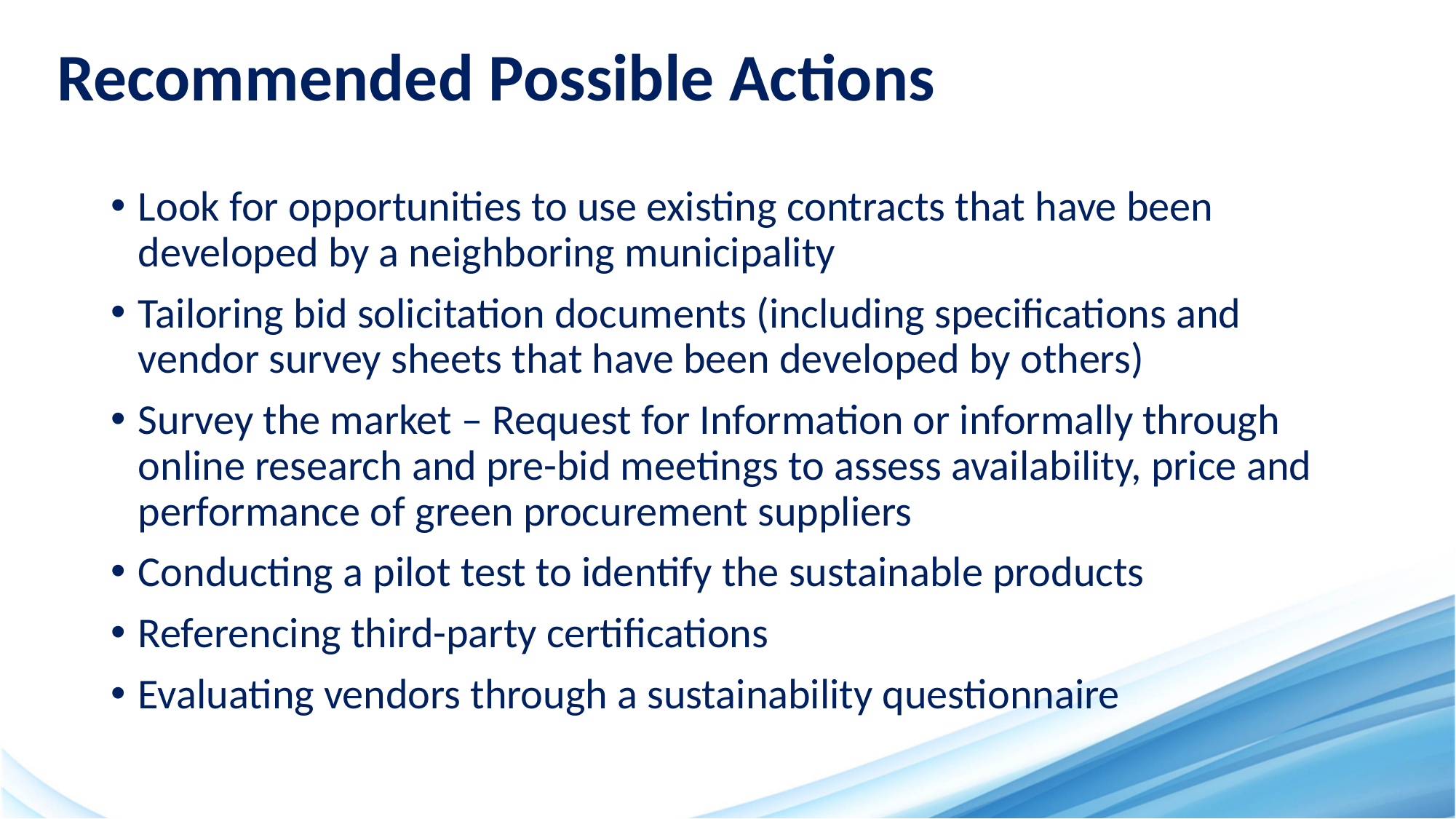

# Recommended Possible Actions
Look for opportunities to use existing contracts that have been developed by a neighboring municipality
Tailoring bid solicitation documents (including specifications and vendor survey sheets that have been developed by others)
Survey the market – Request for Information or informally through online research and pre-bid meetings to assess availability, price and performance of green procurement suppliers
Conducting a pilot test to identify the sustainable products
Referencing third-party certifications
Evaluating vendors through a sustainability questionnaire